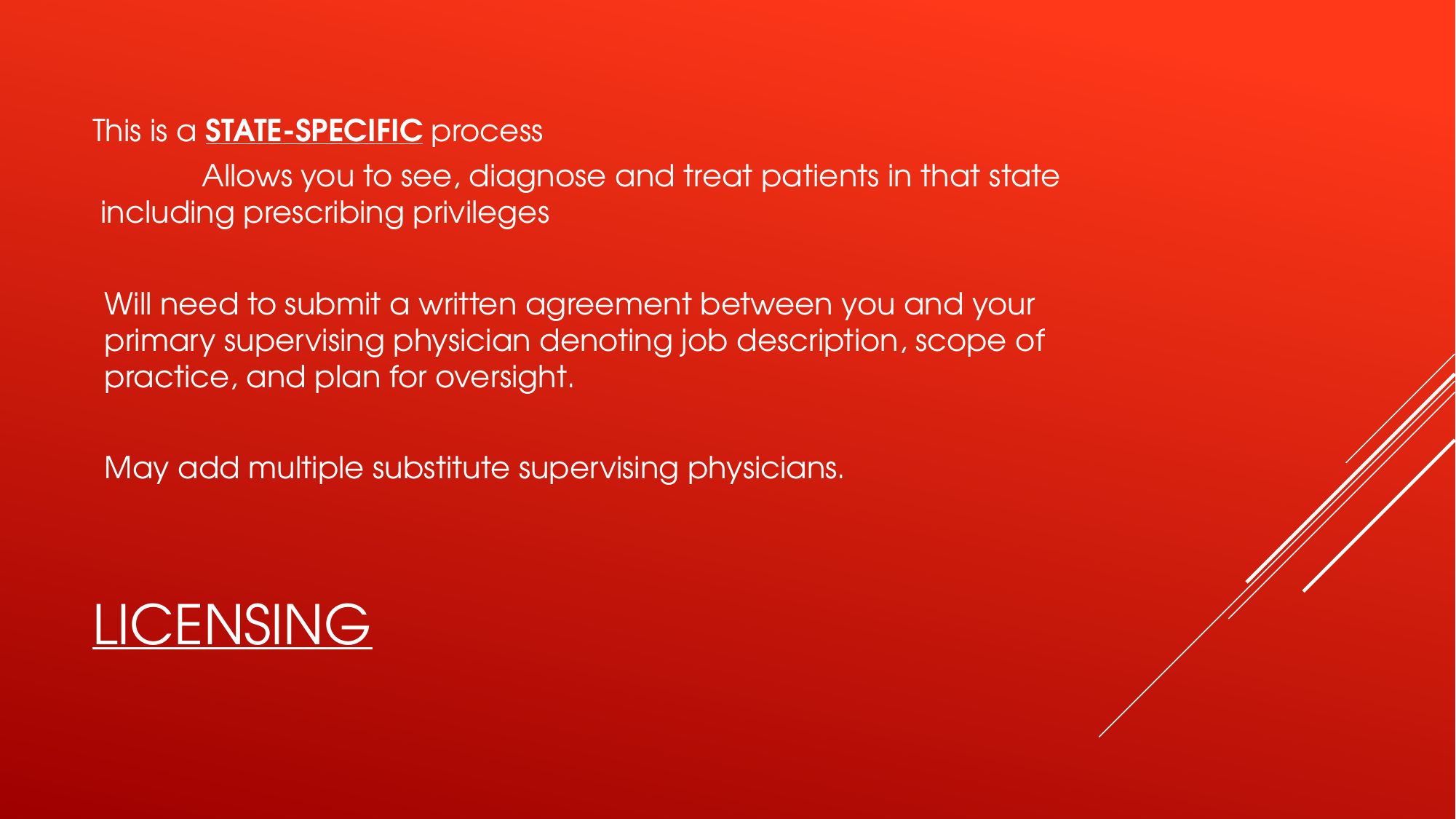

This is a STATE-SPECIFIC process
	Allows you to see, diagnose and treat patients in that state     including prescribing privileges

Will need to submit a written agreement between you and your primary supervising physician denoting job description, scope of practice, and plan for oversight.

May add multiple substitute supervising physicians.
# LICENSING